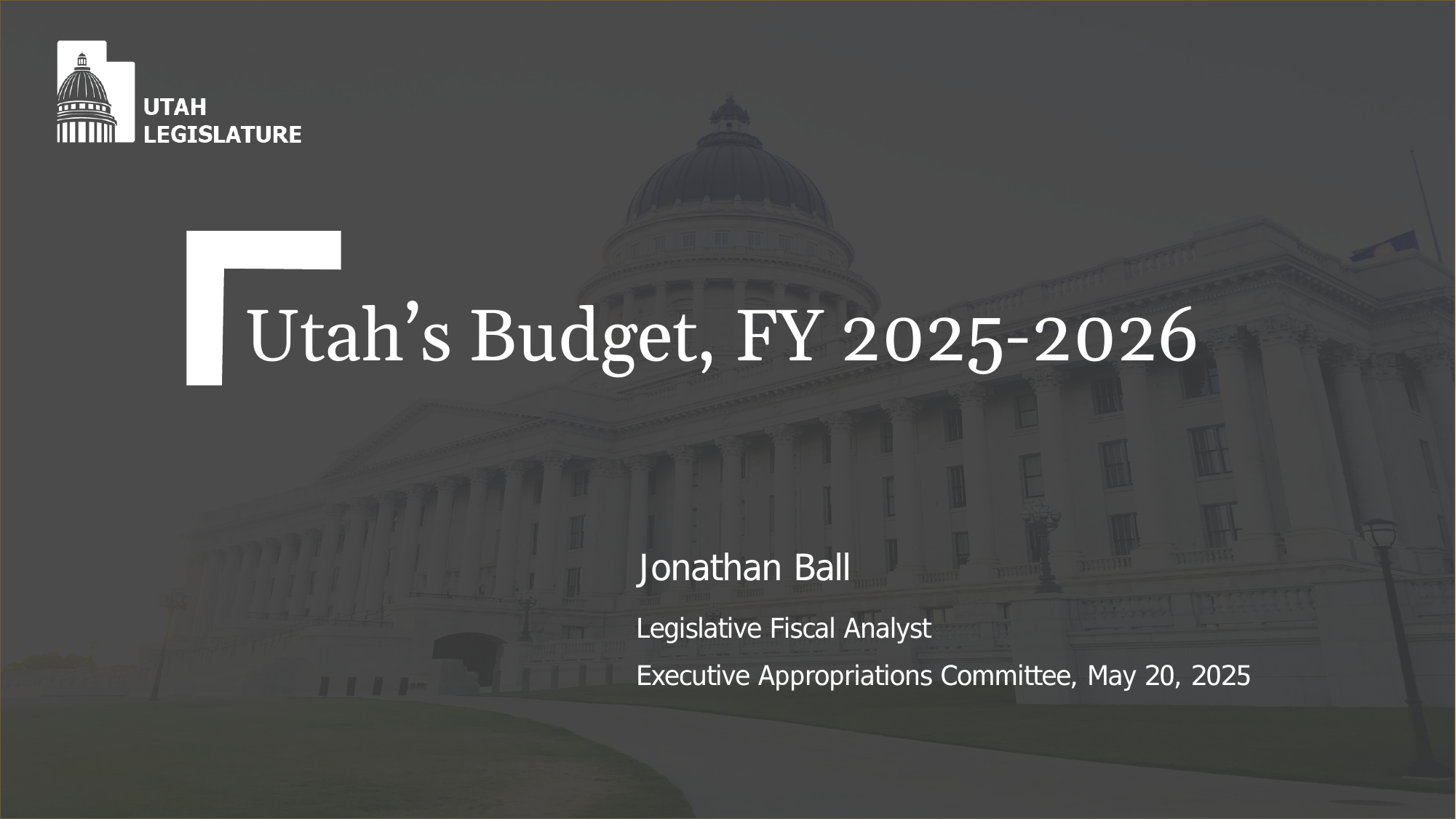

# Utah’s Budget, FY 2025-2026
Jonathan Ball
Legislative Fiscal Analyst
Executive Appropriations Committee, May 20, 2025